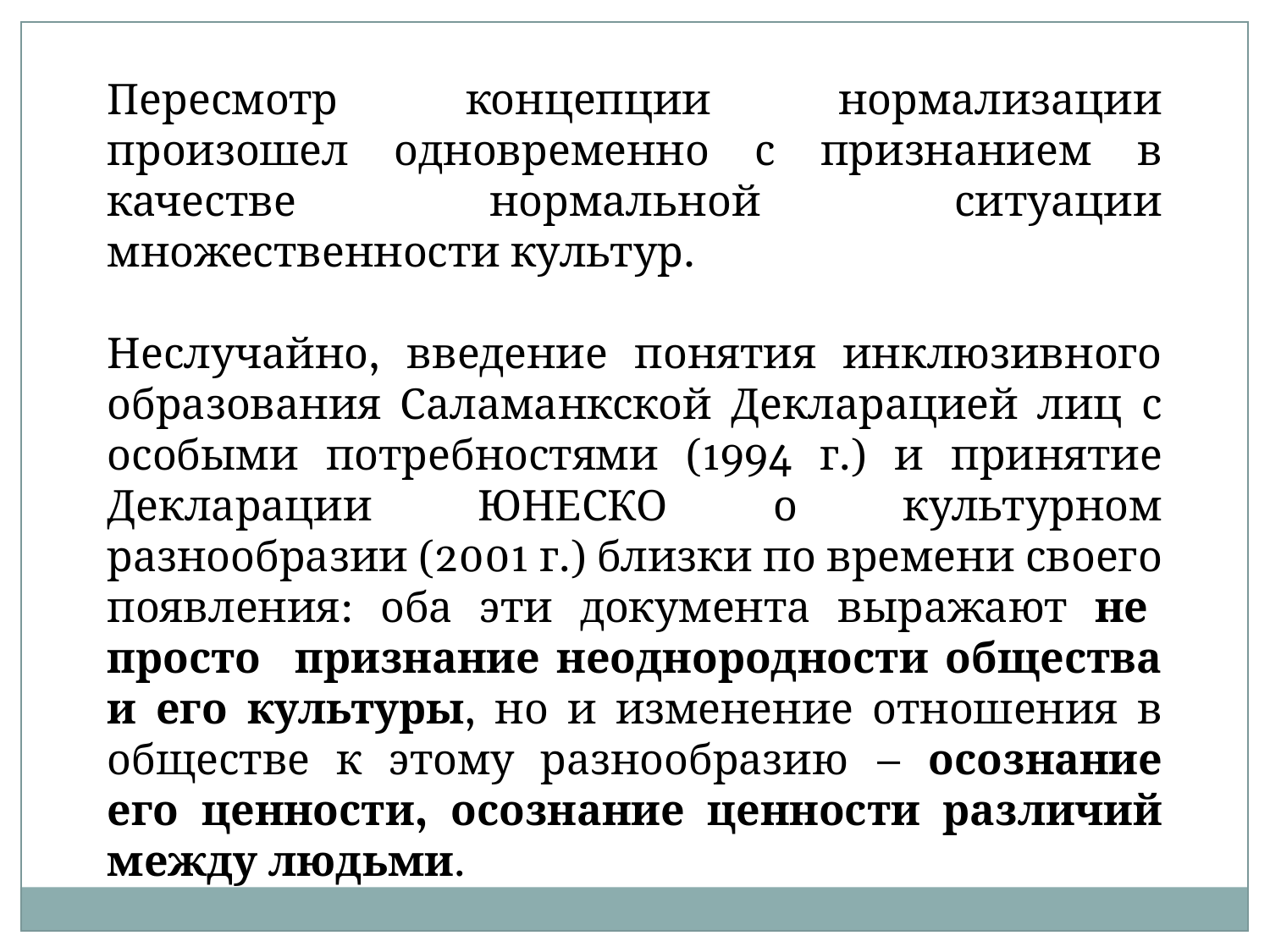

Пересмотр концепции нормализации произошел одновременно с признанием в качестве нормальной ситуации множественности культур.

Неслучайно, введение понятия инклюзивного образования Саламанкской Декларацией лиц с особыми потребностями (1994 г.) и принятие Декларации ЮНЕСКО о культурном разнообразии (2001 г.) близки по времени своего появления:  оба  эти  документа  выражают  не  просто  признание неоднородности общества и его культуры, но и изменение отношения в обществе к этому разнообразию – осознание его ценности, осознание ценности различий между людьми.